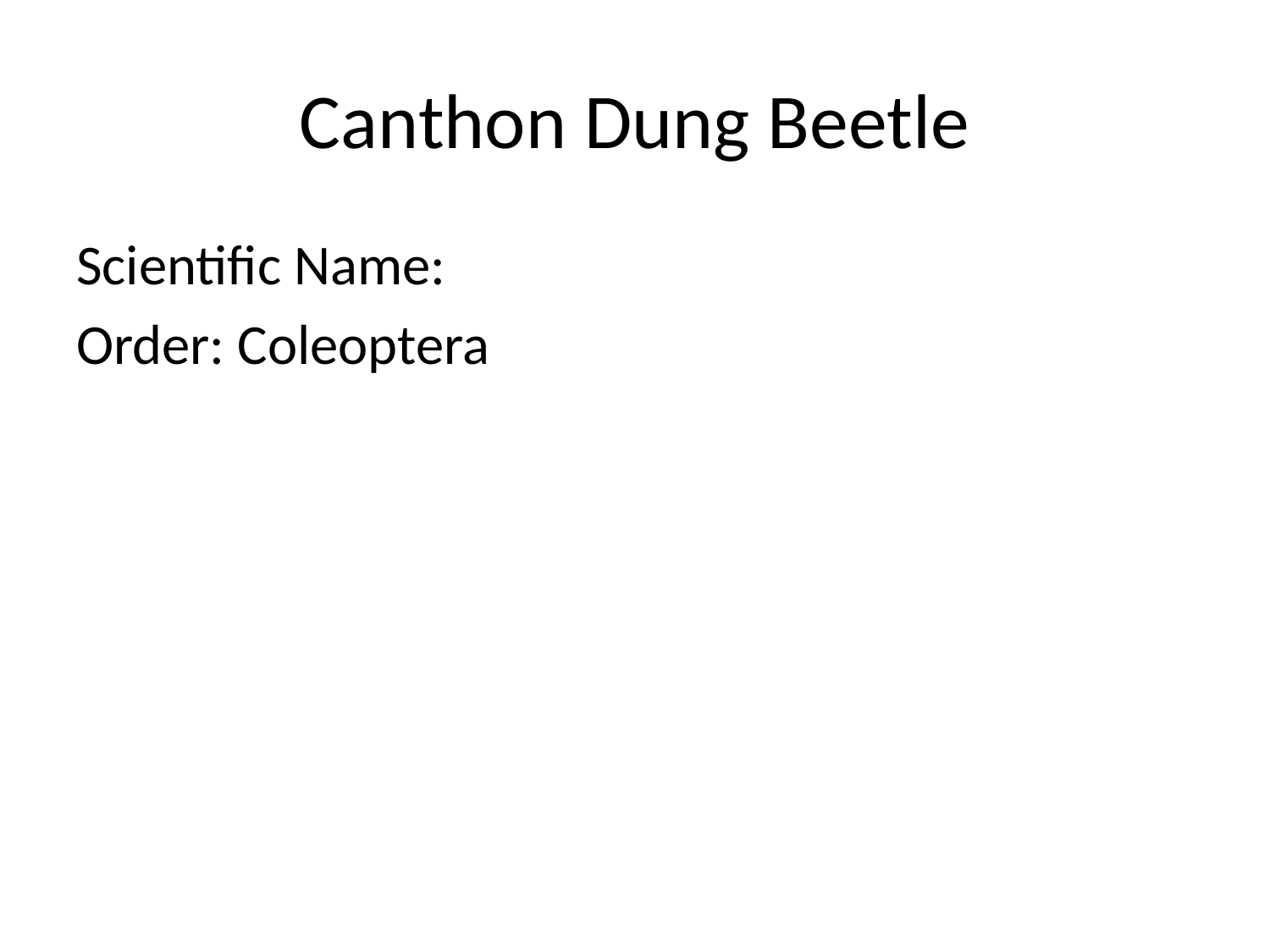

# Canthon Dung Beetle
Scientific Name:
Order: Coleoptera